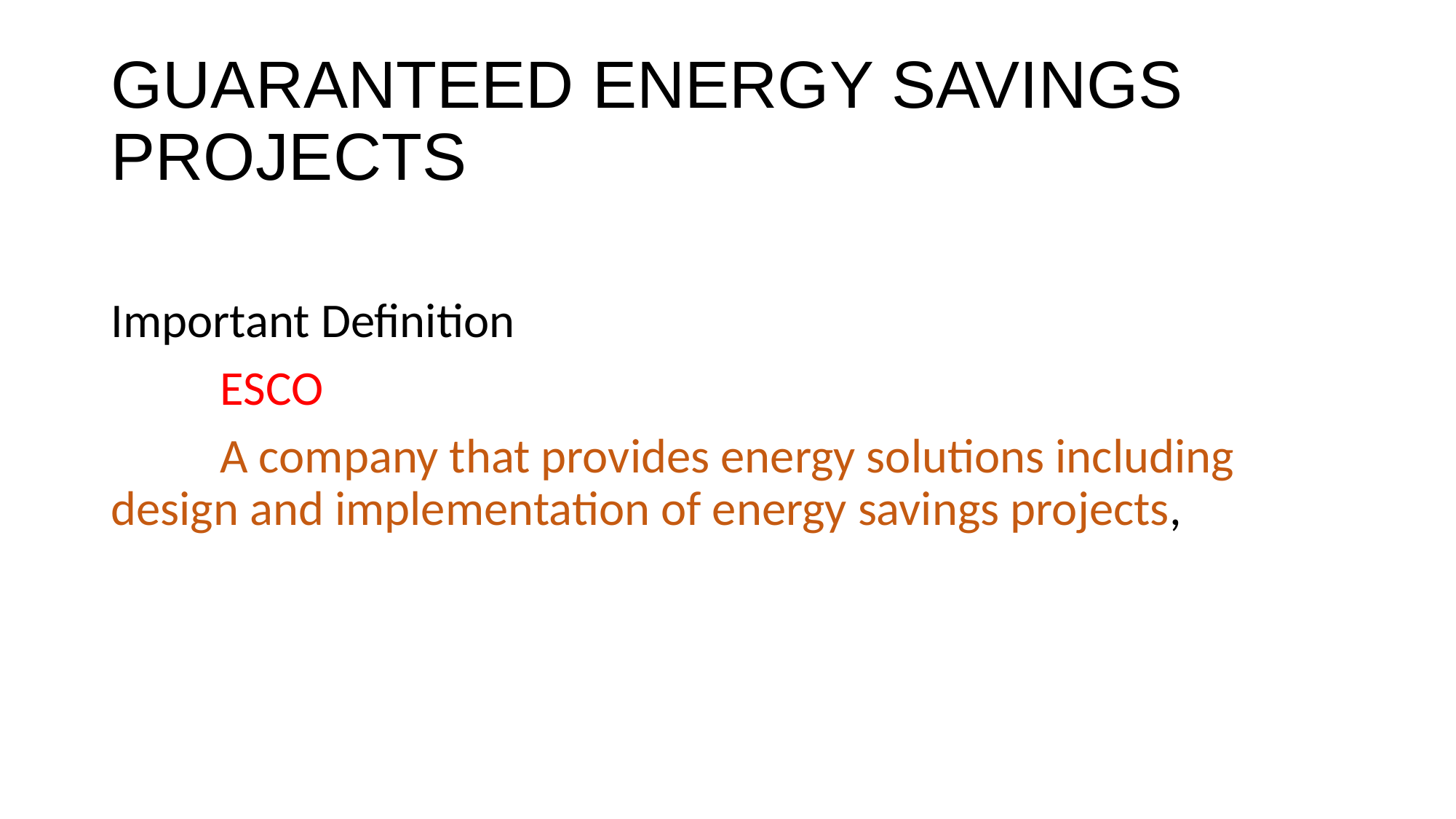

# GUARANTEED ENERGY SAVINGS PROJECTS
Important Definition
	ESCO
	A company that provides energy solutions including 	design and implementation of energy savings projects,